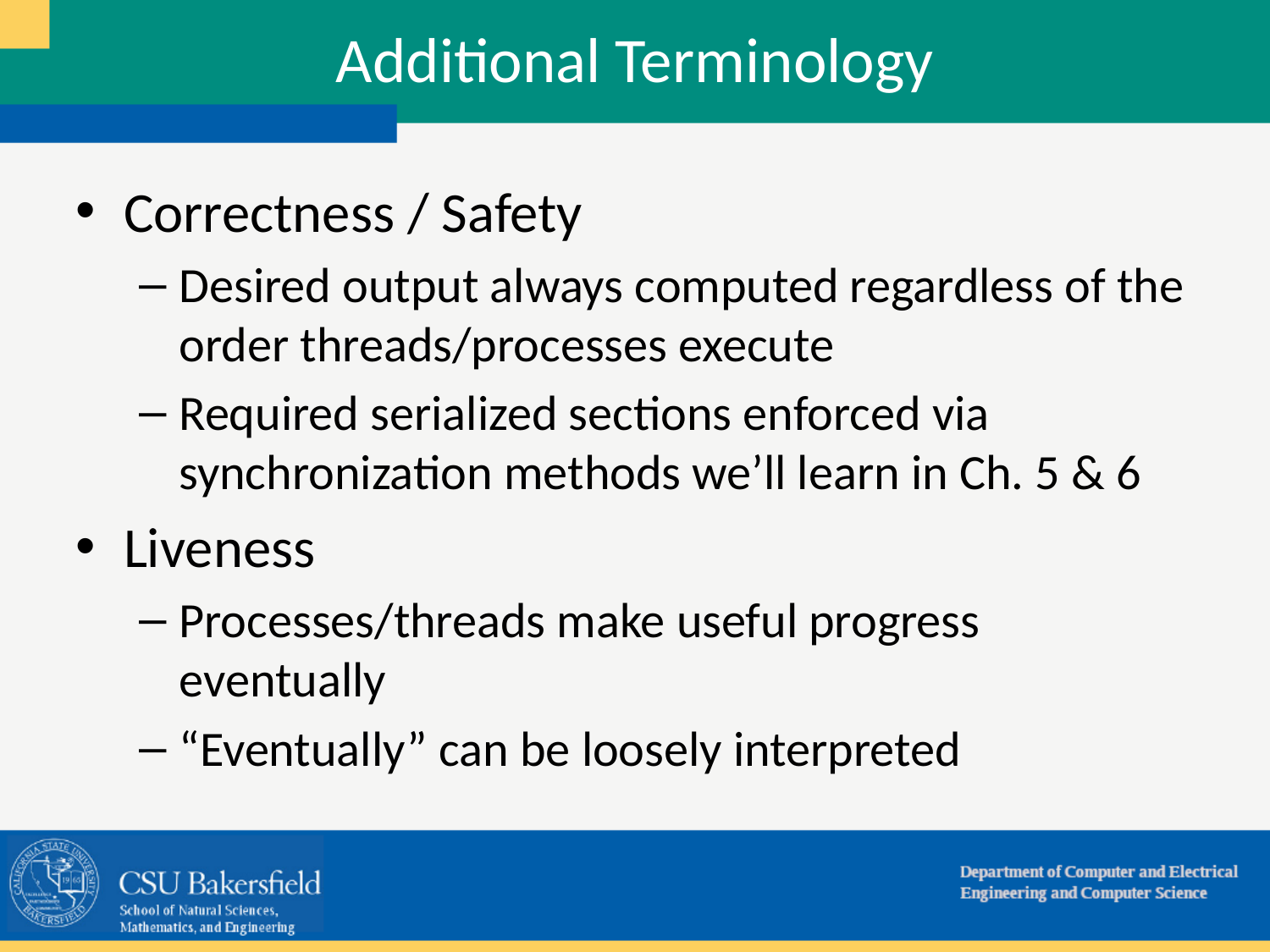

Additional Terminology
Correctness / Safety
Desired output always computed regardless of the order threads/processes execute
Required serialized sections enforced via synchronization methods we’ll learn in Ch. 5 & 6
Liveness
Processes/threads make useful progress eventually
“Eventually” can be loosely interpreted